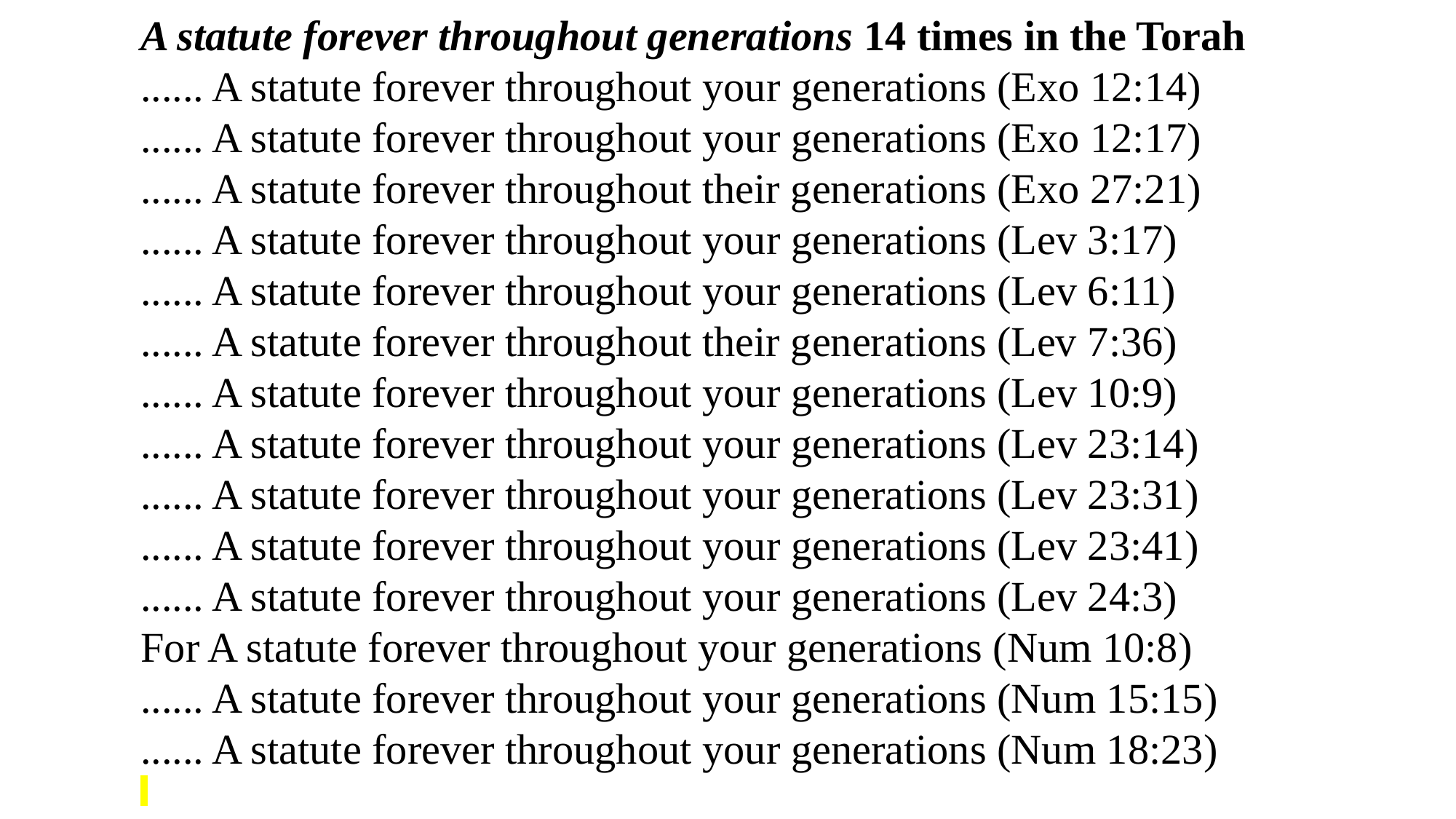

A statute forever throughout generations 14 times in the Torah
...... A statute forever throughout your generations (Exo 12:14)
...... A statute forever throughout your generations (Exo 12:17)
...... A statute forever throughout their generations (Exo 27:21)
...... A statute forever throughout your generations (Lev 3:17)
...... A statute forever throughout your generations (Lev 6:11)
...... A statute forever throughout their generations (Lev 7:36)
...... A statute forever throughout your generations (Lev 10:9)
...... A statute forever throughout your generations (Lev 23:14)
...... A statute forever throughout your generations (Lev 23:31)
...... A statute forever throughout your generations (Lev 23:41)
...... A statute forever throughout your generations (Lev 24:3)
For A statute forever throughout your generations (Num 10:8)
...... A statute forever throughout your generations (Num 15:15)
...... A statute forever throughout your generations (Num 18:23)